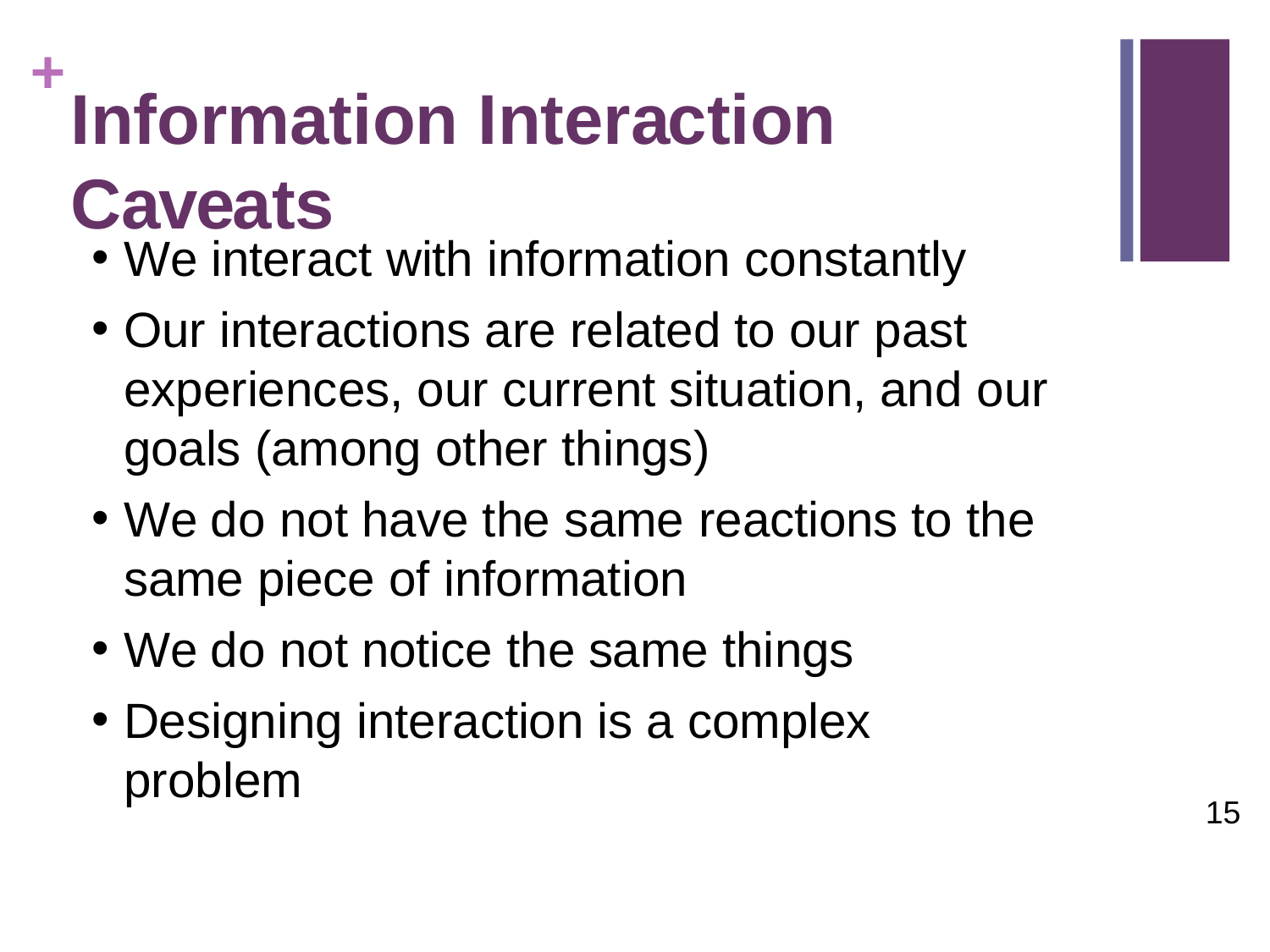

# Information Interaction Caveats
We interact with information constantly

Our interactions are related to our past experiences, our current situation, and our goals (among other things)

We do not have the same reactions to the same piece of information

We do not notice the same things

Designing interaction is a complex problem

15